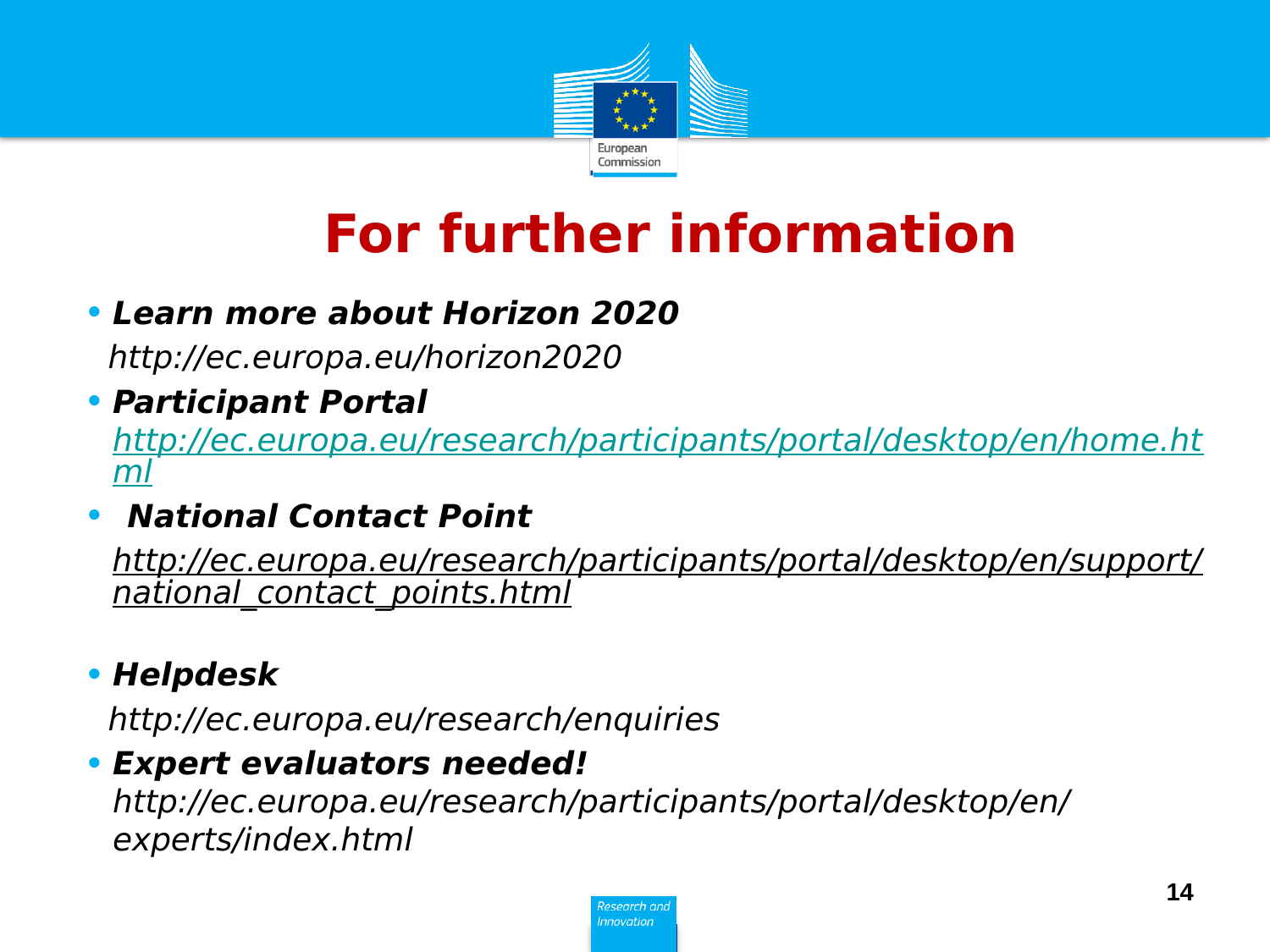

# For further information
Learn more about Horizon 2020
  http://ec.europa.eu/horizon2020
Participant Portal   http://ec.europa.eu/research/participants/portal/desktop/en/home.html
National Contact Point
http://ec.europa.eu/research/participants/portal/desktop/en/support/national_contact_points.html
Helpdesk
  http://ec.europa.eu/research/enquiries
Expert evaluators needed!
http://ec.europa.eu/research/participants/portal/desktop/en/experts/index.html

14